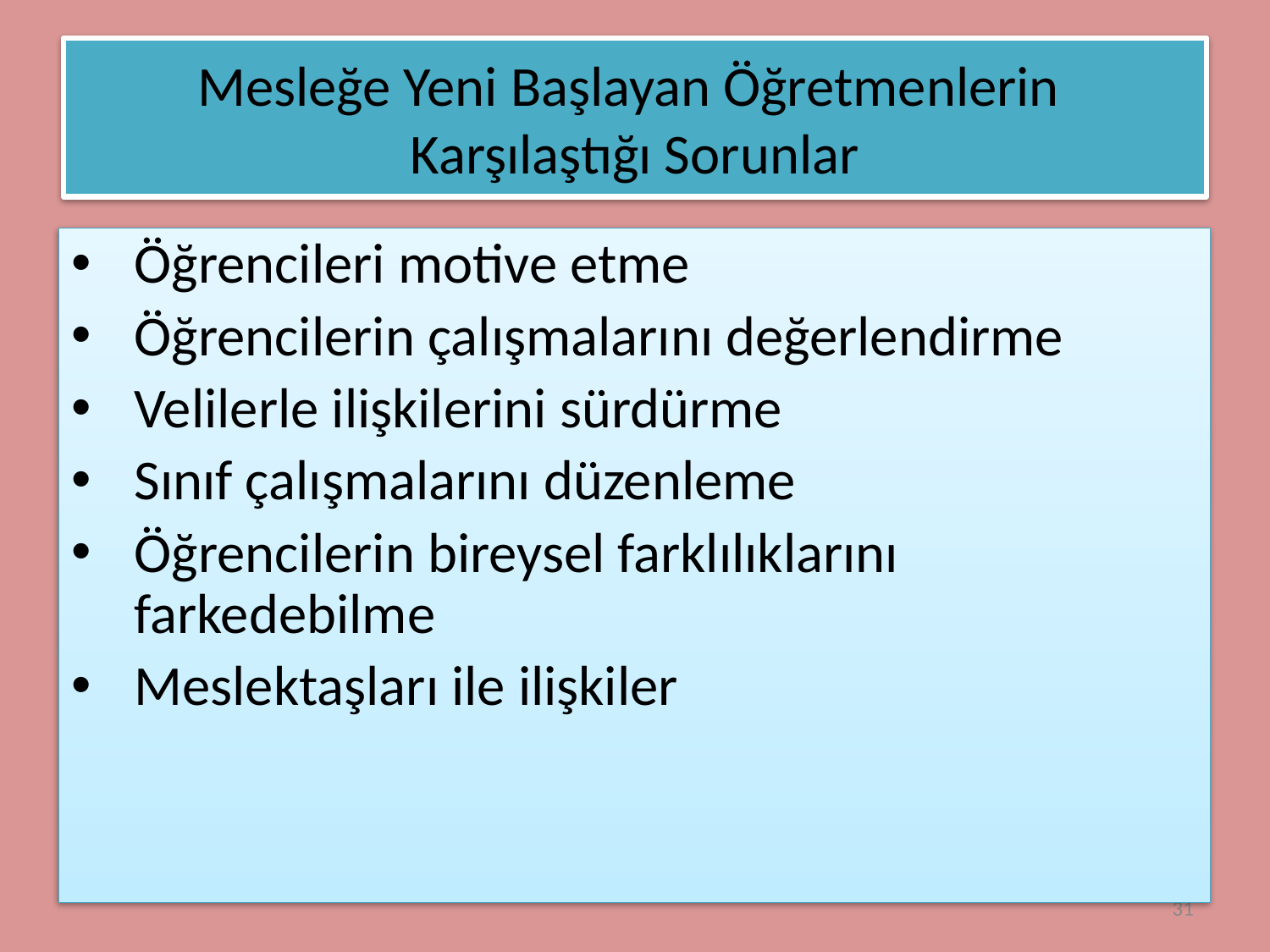

# Mesleğe Yeni Başlayan Öğretmenlerin Karşılaştığı Sorunlar
Öğrencileri motive etme
Öğrencilerin çalışmalarını değerlendirme
Velilerle ilişkilerini sürdürme
Sınıf çalışmalarını düzenleme
Öğrencilerin bireysel farklılıklarını farkedebilme
Meslektaşları ile ilişkiler
31